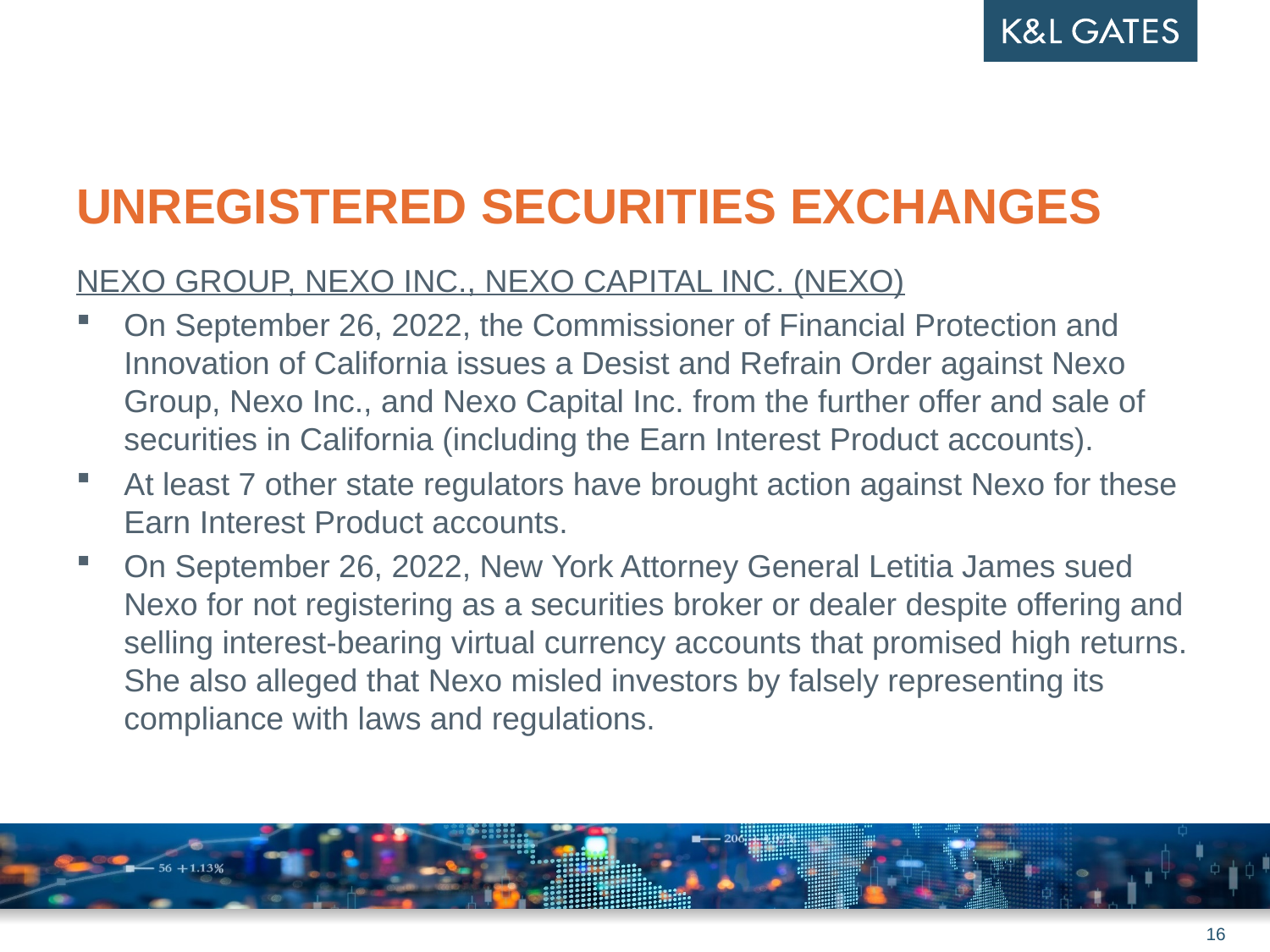

# Unregistered Securities Exchanges
NEXO GROUP, NEXO INC., NEXO CAPITAL INC. (NEXO)
On September 26, 2022, the Commissioner of Financial Protection and Innovation of California issues a Desist and Refrain Order against Nexo Group, Nexo Inc., and Nexo Capital Inc. from the further offer and sale of securities in California (including the Earn Interest Product accounts).
At least 7 other state regulators have brought action against Nexo for these Earn Interest Product accounts.
On September 26, 2022, New York Attorney General Letitia James sued Nexo for not registering as a securities broker or dealer despite offering and selling interest-bearing virtual currency accounts that promised high returns. She also alleged that Nexo misled investors by falsely representing its compliance with laws and regulations.
16